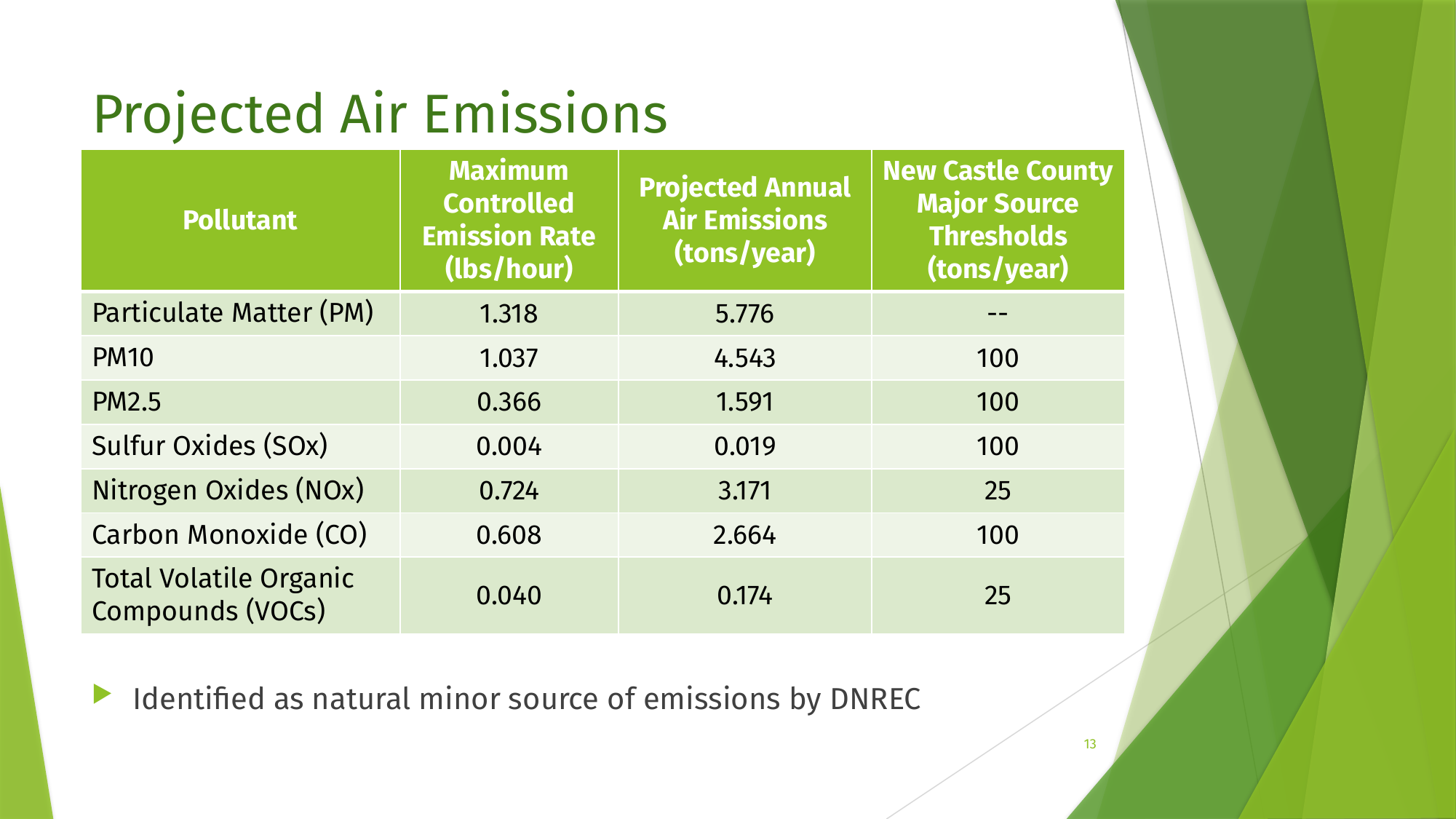

# Projected Air Emissions
| Pollutant | Maximum Controlled Emission Rate (lbs/hour) | Projected Annual Air Emissions (tons/year) | New Castle County Major Source Thresholds (tons/year) |
| --- | --- | --- | --- |
| Particulate Matter (PM) | 1.318 | 5.776 | -- |
| PM10 | 1.037 | 4.543 | 100 |
| PM2.5 | 0.366 | 1.591 | 100 |
| Sulfur Oxides (SOx) | 0.004 | 0.019 | 100 |
| Nitrogen Oxides (NOx) | 0.724 | 3.171 | 25 |
| Carbon Monoxide (CO) | 0.608 | 2.664 | 100 |
| Total Volatile Organic Compounds (VOCs) | 0.040 | 0.174 | 25 |
Identified as natural minor source of emissions by DNREC
13